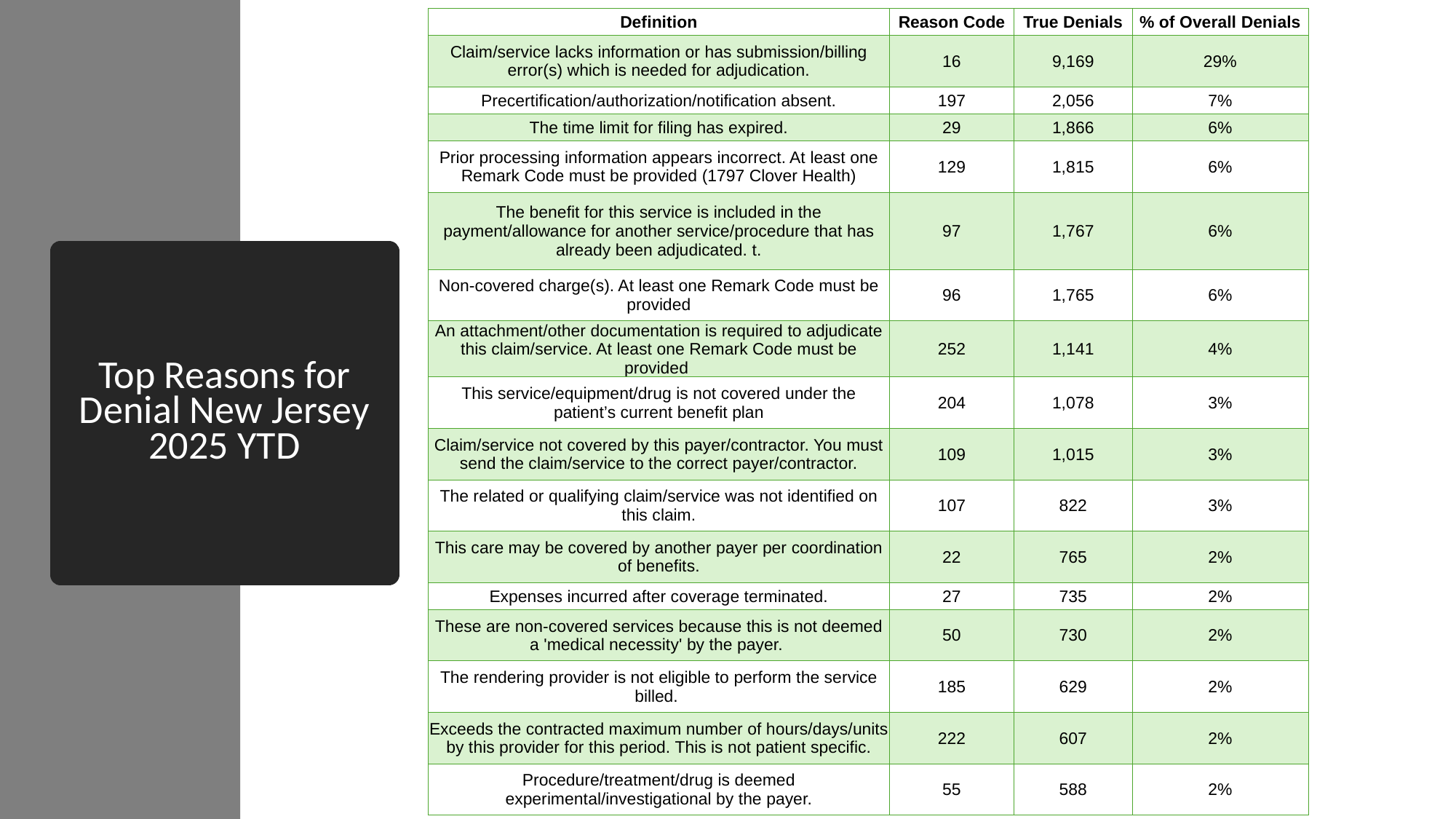

| Definition | Reason Code | True Denials | % of Overall Denials |
| --- | --- | --- | --- |
| Claim/service lacks information or has submission/billing error(s) which is needed for adjudication. | 16 | 9,169 | 29% |
| Precertification/authorization/notification absent. | 197 | 2,056 | 7% |
| The time limit for filing has expired. | 29 | 1,866 | 6% |
| Prior processing information appears incorrect. At least one Remark Code must be provided (1797 Clover Health) | 129 | 1,815 | 6% |
| The benefit for this service is included in the payment/allowance for another service/procedure that has already been adjudicated. t. | 97 | 1,767 | 6% |
| Non-covered charge(s). At least one Remark Code must be provided | 96 | 1,765 | 6% |
| An attachment/other documentation is required to adjudicate this claim/service. At least one Remark Code must be provided | 252 | 1,141 | 4% |
| This service/equipment/drug is not covered under the patient’s current benefit plan | 204 | 1,078 | 3% |
| Claim/service not covered by this payer/contractor. You must send the claim/service to the correct payer/contractor. | 109 | 1,015 | 3% |
| The related or qualifying claim/service was not identified on this claim. | 107 | 822 | 3% |
| This care may be covered by another payer per coordination of benefits. | 22 | 765 | 2% |
| Expenses incurred after coverage terminated. | 27 | 735 | 2% |
| These are non-covered services because this is not deemed a 'medical necessity' by the payer. | 50 | 730 | 2% |
| The rendering provider is not eligible to perform the service billed. | 185 | 629 | 2% |
| Exceeds the contracted maximum number of hours/days/units by this provider for this period. This is not patient specific. | 222 | 607 | 2% |
| Procedure/treatment/drug is deemed experimental/investigational by the payer. | 55 | 588 | 2% |
# Top Reasons for Denial New Jersey 2025 YTD